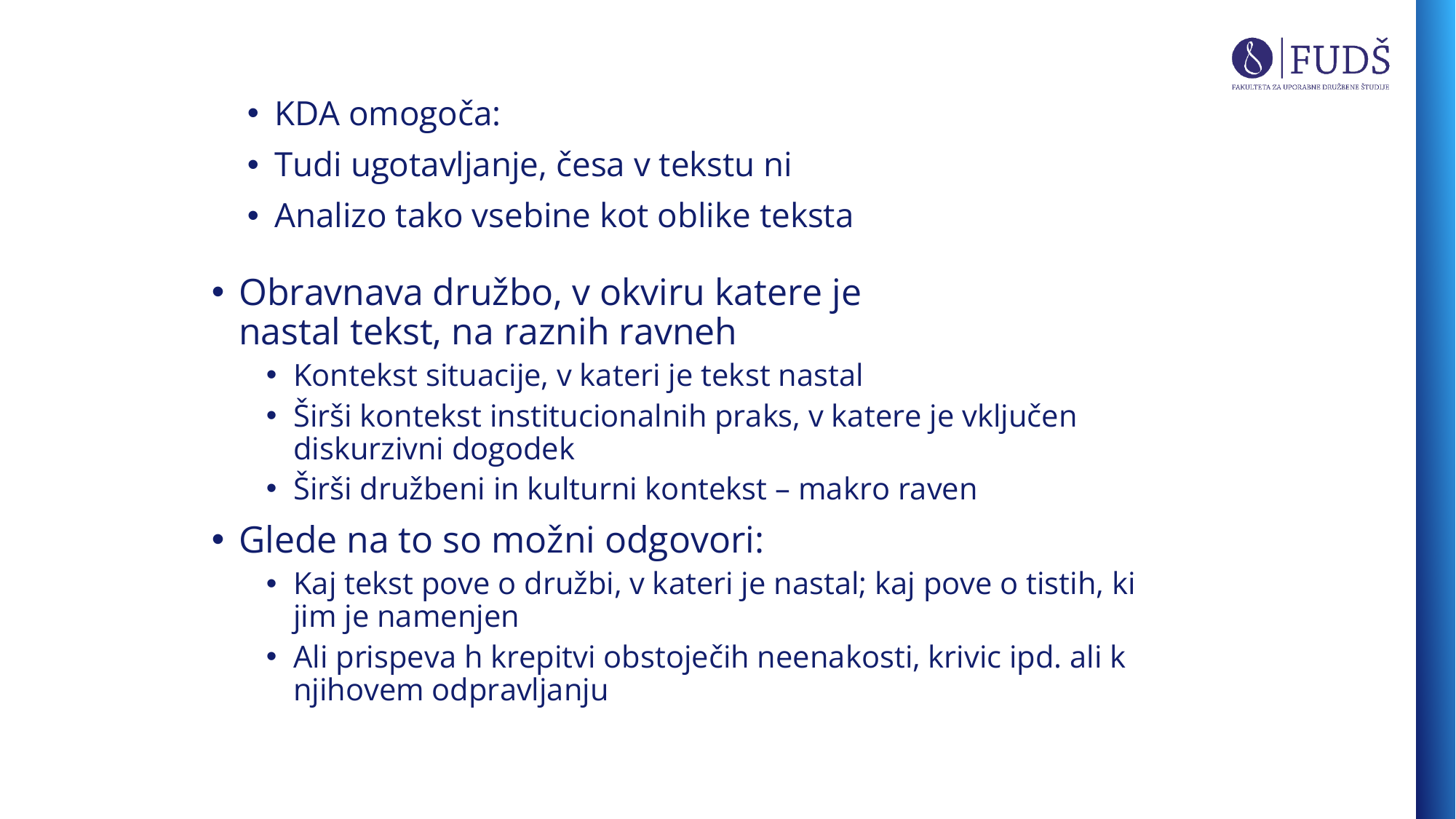

KDA omogoča:
Tudi ugotavljanje, česa v tekstu ni
Analizo tako vsebine kot oblike teksta

Obravnava družbo, v okviru katere je
nastal tekst, na raznih ravneh
Kontekst situacije, v kateri je tekst nastal
Širši kontekst institucionalnih praks, v katere je vključen diskurzivni dogodek
Širši družbeni in kulturni kontekst – makro raven
Glede na to so možni odgovori:
Kaj tekst pove o družbi, v kateri je nastal; kaj pove o tistih, ki jim je namenjen
Ali prispeva h krepitvi obstoječih neenakosti, krivic ipd. ali k njihovem odpravljanju